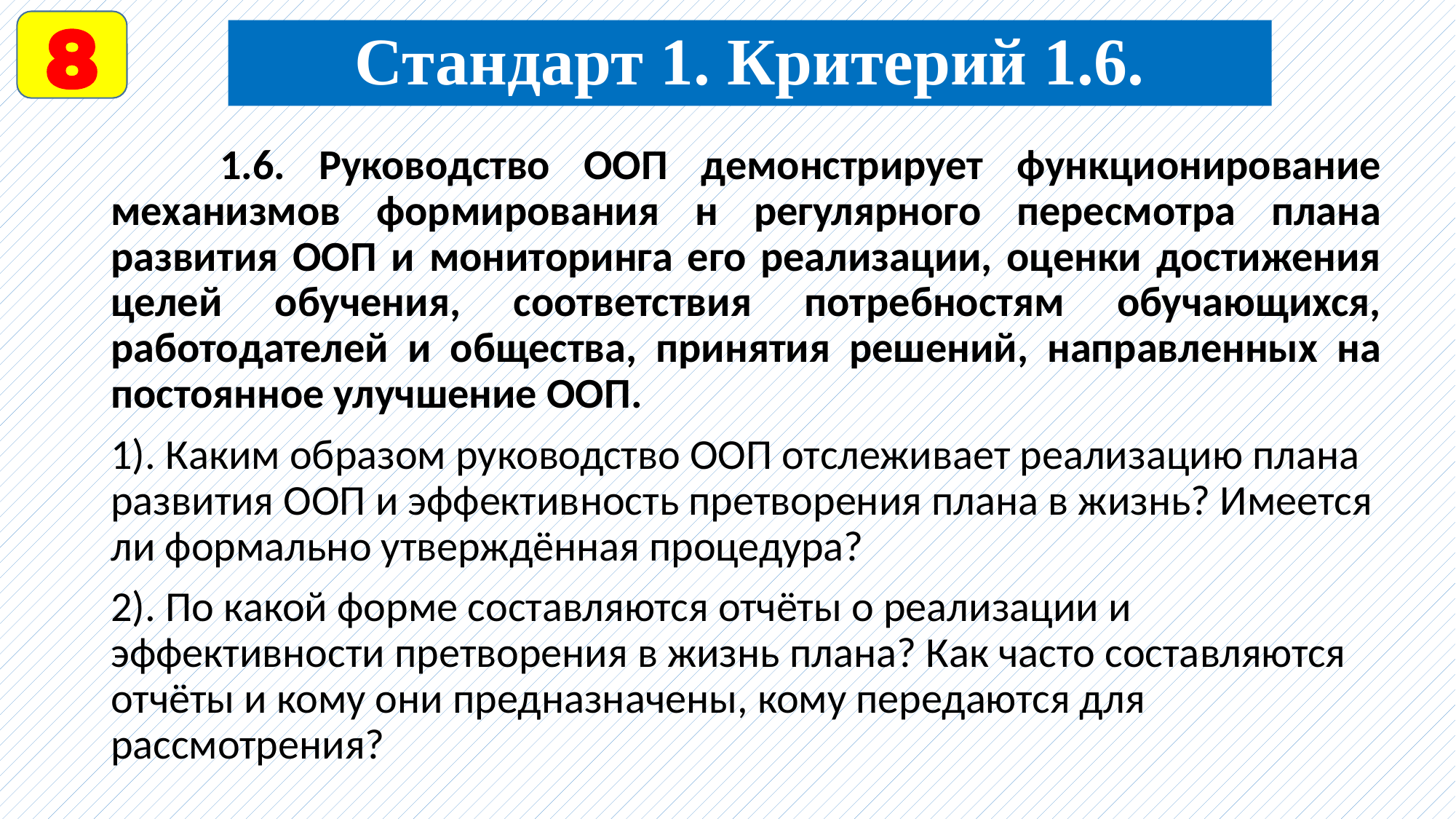

8
Стандарт 1. Критерий 1.6.
	1.6. Руководство ООП демонстрирует функционирование механизмов формирования н регулярного пересмотра плана развития ООП и мониторинга его реализации, оценки достижения целей обучения, соответствия потребностям обучающихся, работодателей и общества, принятия решений, направленных на постоянное улучшение ООП.
1). Каким образом руководство ООП отслеживает реализацию плана развития ООП и эффективность претворения плана в жизнь? Имеется ли формально утверждённая процедура?
2). По какой форме составляются отчёты о реализации и эффективности претворения в жизнь плана? Как часто составляются отчёты и кому они предназначены, кому передаются для рассмотрения?